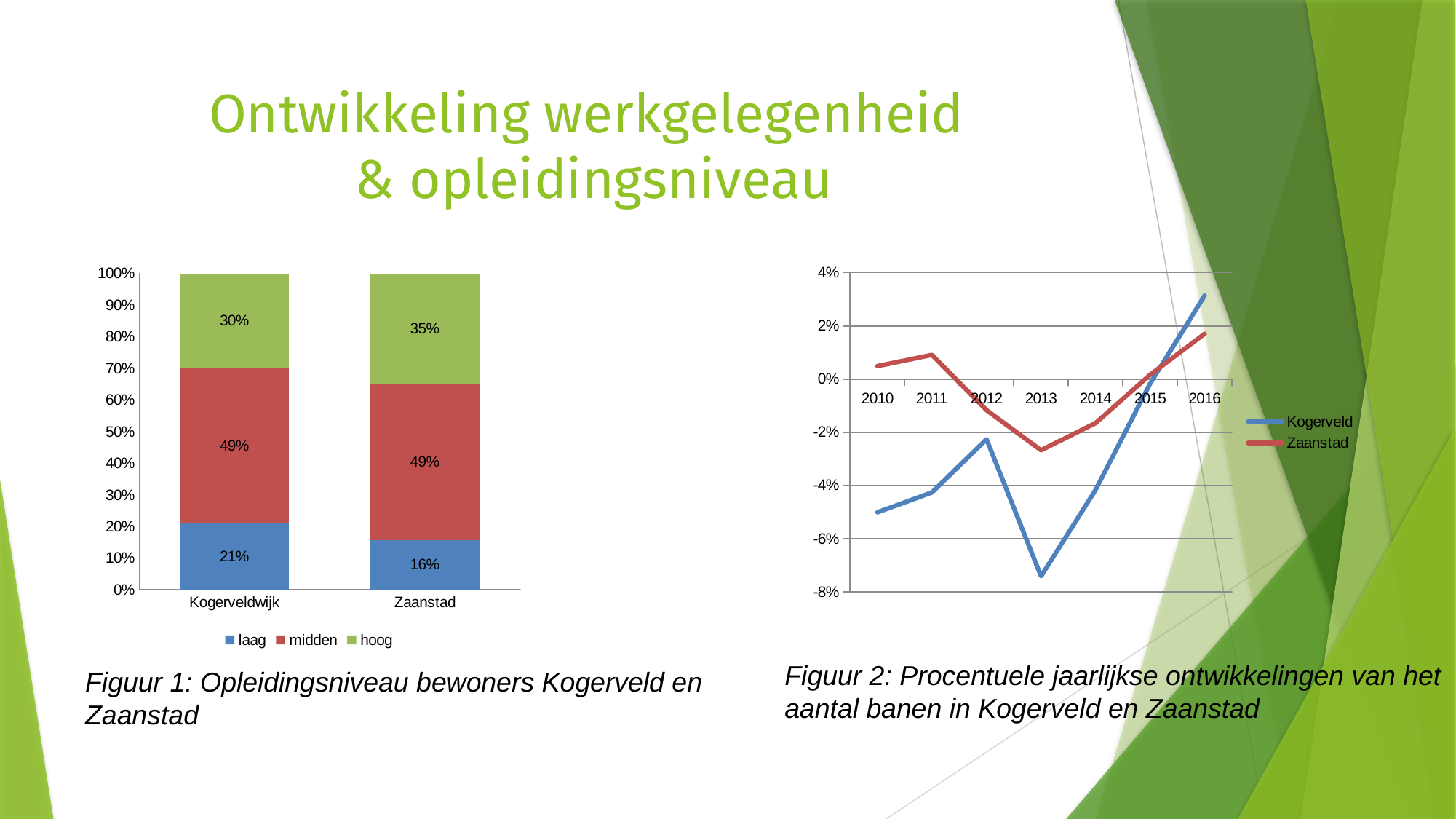

# Ontwikkeling werkgelegenheid & opleidingsniveau

### Chart

| Category | laag | midden | hoog |
|---|---|---|---|
| Kogerveldwijk | 0.209 | 0.493 | 0.299 |
| Zaanstad | 0.158 | 0.493 | 0.349 |

### Chart

| Category | Kogerveld | Zaanstad |
|---|---|---|
| 2010 | -0.050068587105624146 | 0.004882218844984802 |
| 2011 | -0.04259927797833935 | 0.009074238614666238 |
| 2012 | -0.02262443438914027 | -0.011671693800700676 |
| 2013 | -0.07407407407407407 | -0.02674678697349964 |
| 2014 | -0.041666666666666664 | -0.016555323997429056 |
| 2015 | -0.0017391304347826088 | 0.001584378032598578 |
| 2016 | 0.0313588850174216 | 0.01700512130978981 |
Figuur 2: Procentuele jaarlijkse ontwikkelingen van het aantal banen in Kogerveld en Zaanstad
Figuur 1: Opleidingsniveau bewoners Kogerveld en Zaanstad